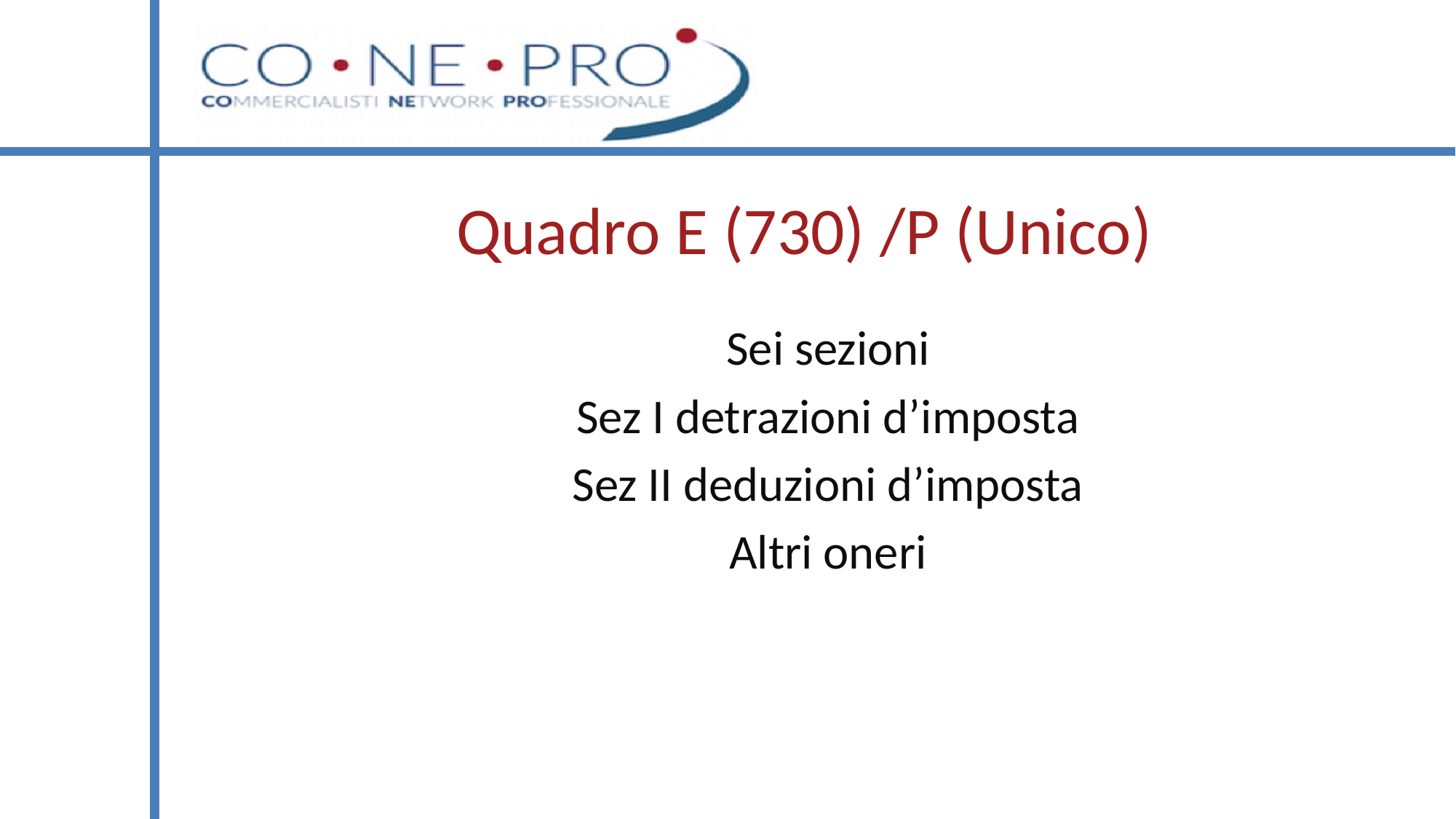

# Quadro E (730) /P (Unico)
Sei sezioni
Sez I detrazioni d’imposta
Sez II deduzioni d’imposta
Altri oneri